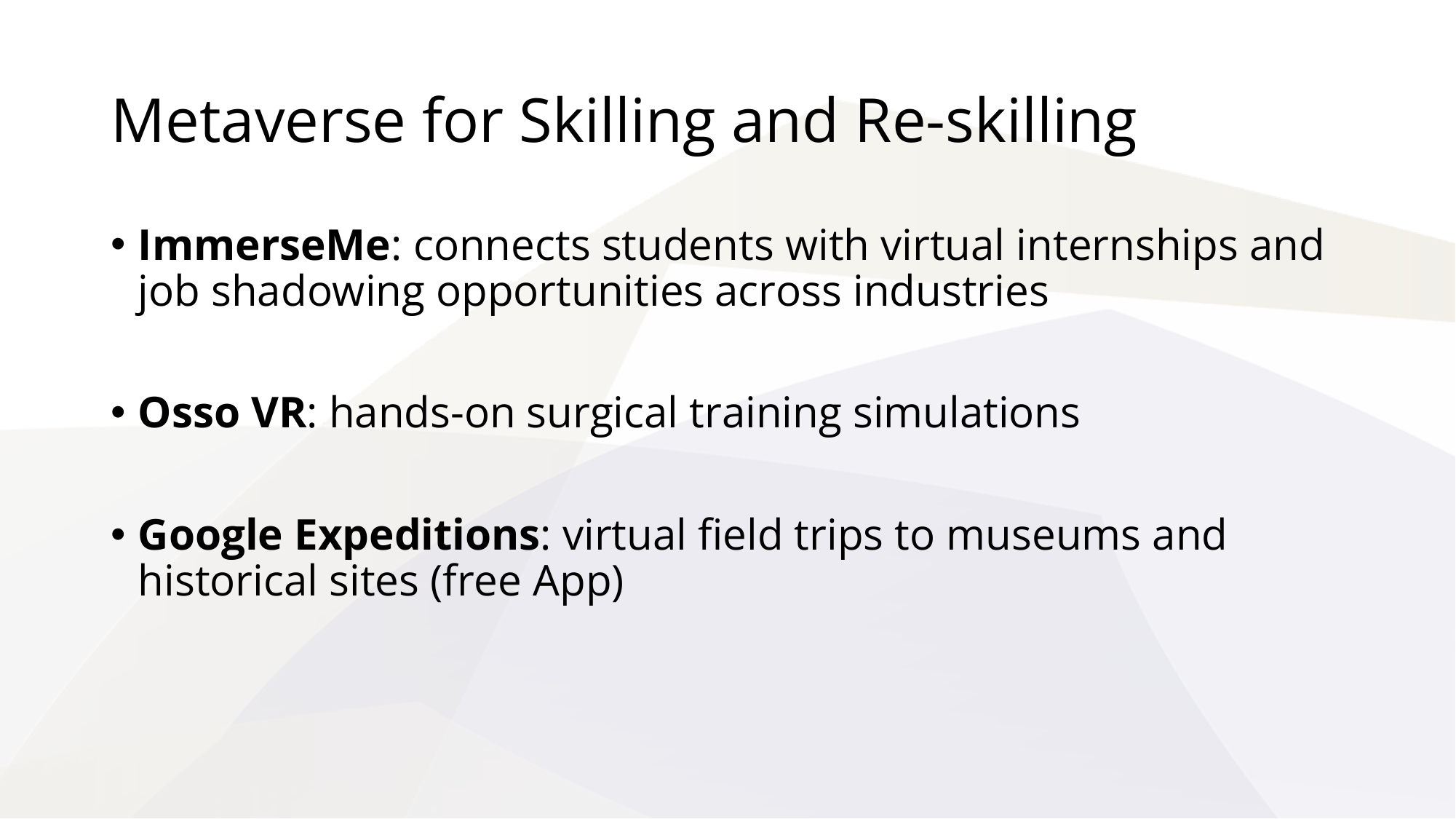

# Metaverse for Skilling and Re-skilling
ImmerseMe: connects students with virtual internships and job shadowing opportunities across industries

Osso VR: hands-on surgical training simulations

Google Expeditions: virtual field trips to museums and historical sites (free App)